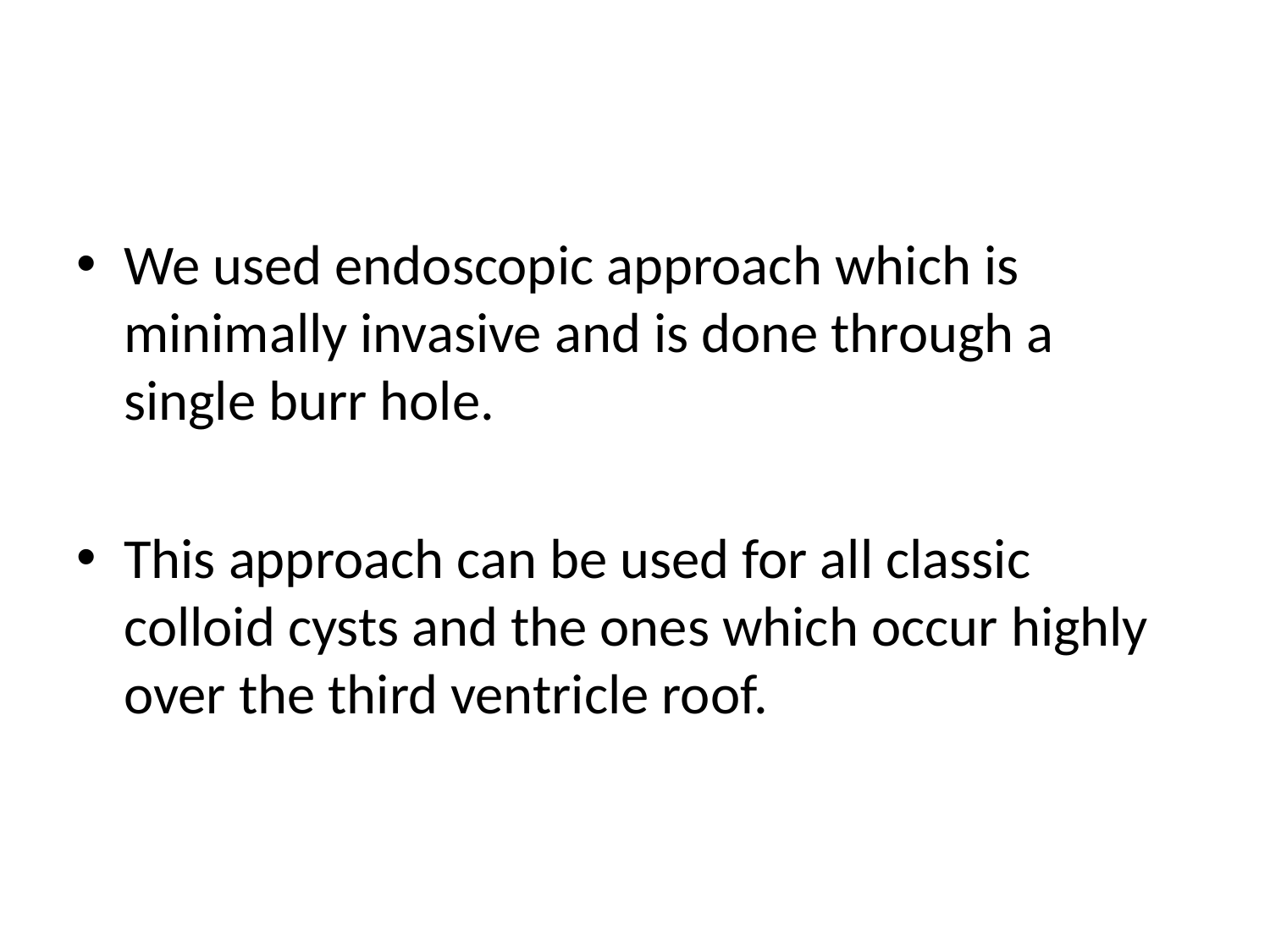

#
We used endoscopic approach which is minimally invasive and is done through a single burr hole.

This approach can be used for all classic colloid cysts and the ones which occur highly over the third ventricle roof.